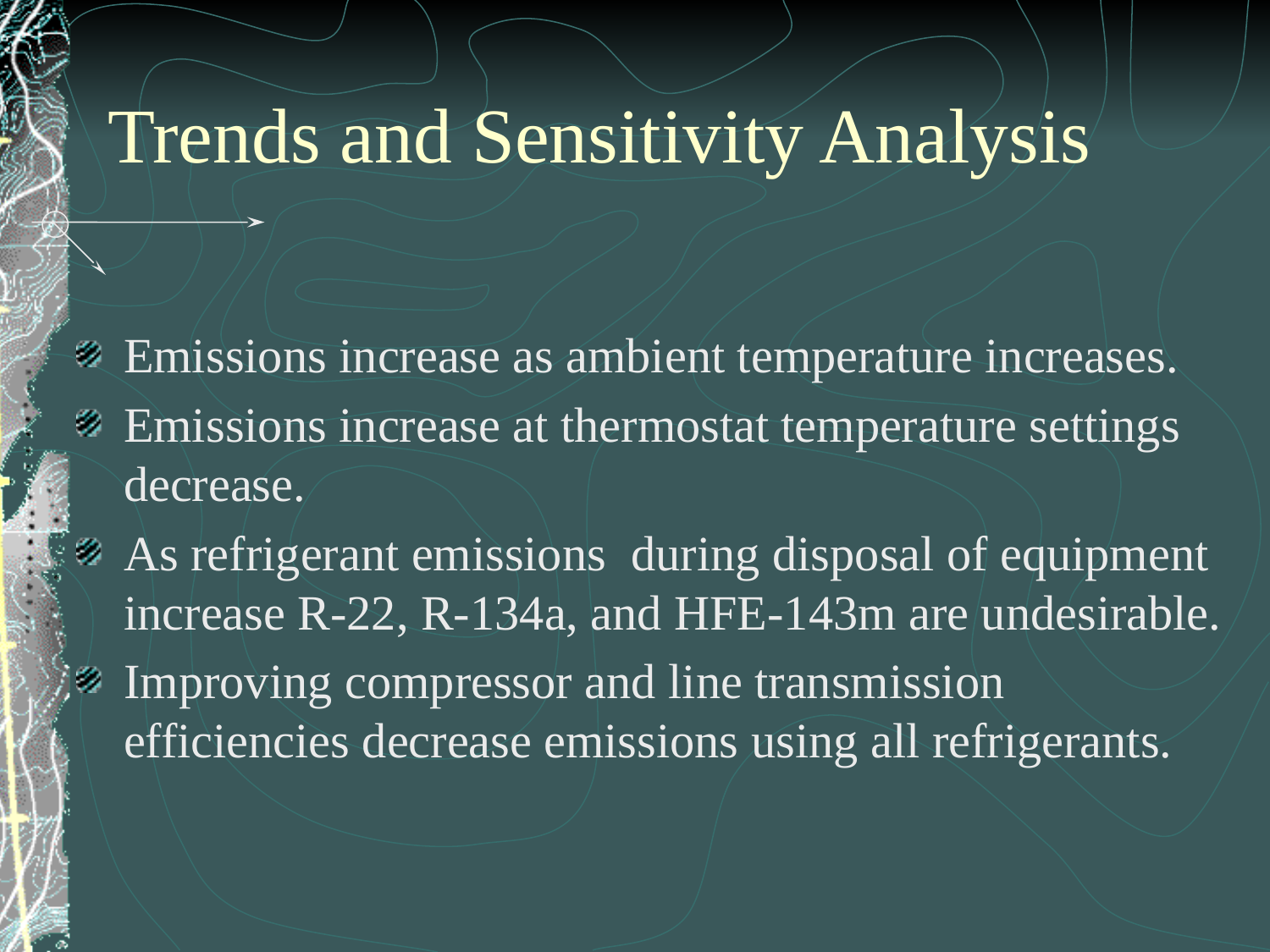

# Trends and Sensitivity Analysis
Emissions increase as ambient temperature increases.
Emissions increase at thermostat temperature settings decrease.
As refrigerant emissions  during disposal of equipment increase R-22, R-134a, and HFE-143m are undesirable.
Improving compressor and line transmission efficiencies decrease emissions using all refrigerants.